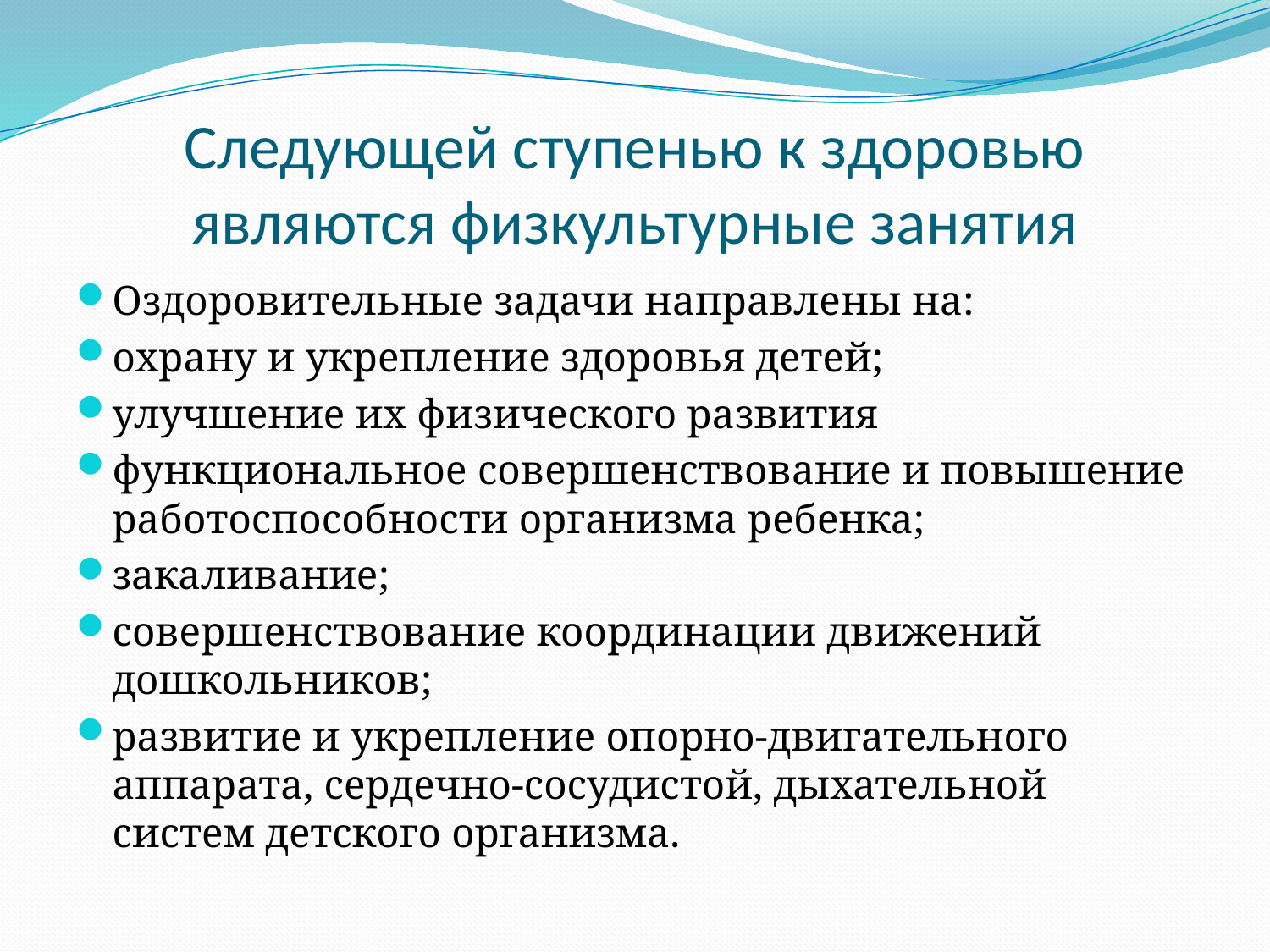

# Следующей ступенью к здоровью являются физкультурные занятия
Оздоровительные задачи направлены на:
охрану и укрепление здоровья детей;
улучшение их физического развития
функциональное совершенствование и повышение работоспособности организма ребенка;
закаливание;
совершенствование координации движений дошкольников;
развитие и укрепление опорно-двигательного аппарата, сердечно-сосудистой, дыхательной систем детского организма.